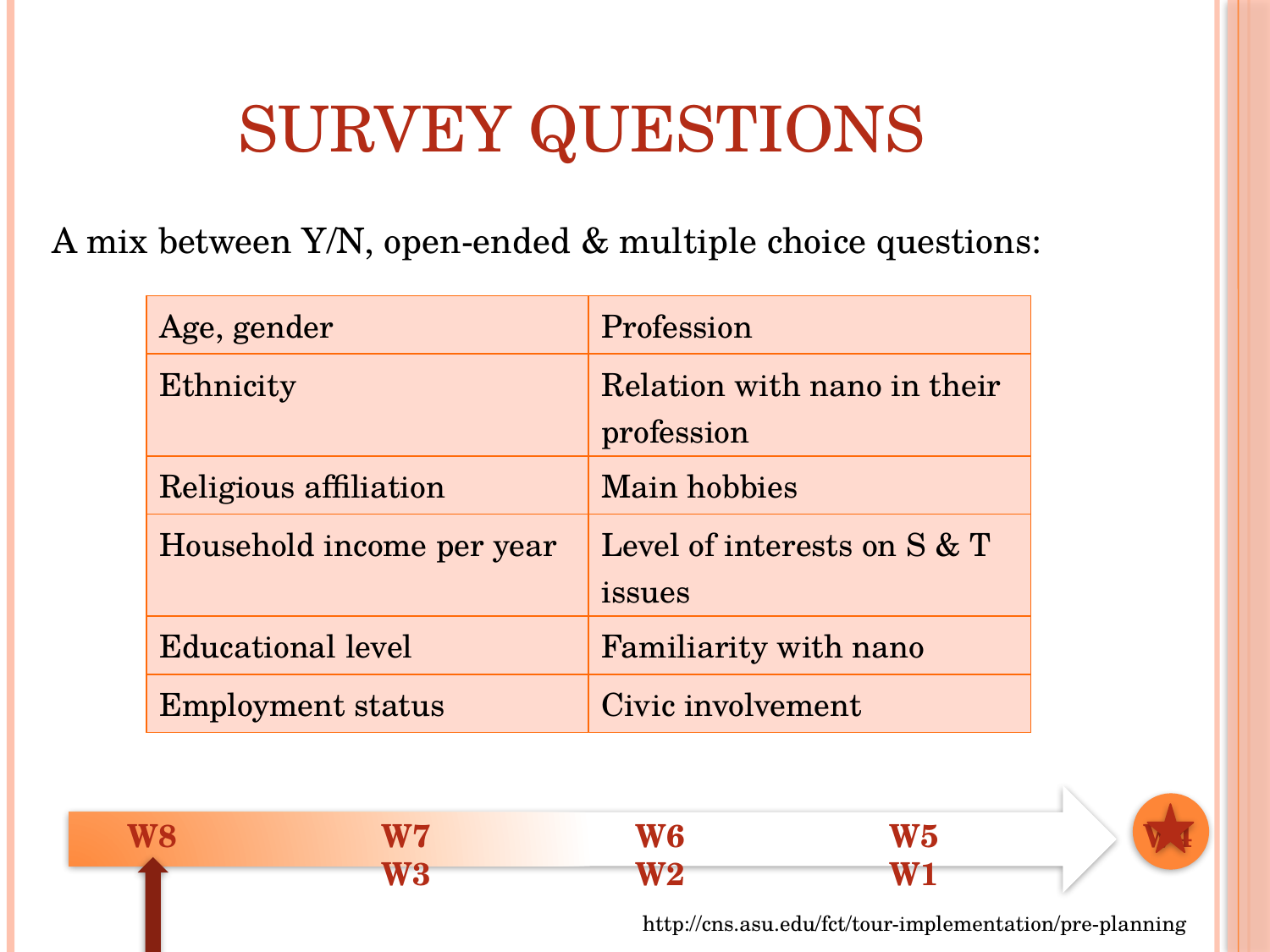

# SURVEY QUESTIONS
A mix between Y/N, open-ended & multiple choice questions:
| Age, gender | Profession |
| --- | --- |
| Ethnicity | Relation with nano in their profession |
| Religious affiliation | Main hobbies |
| Household income per year | Level of interests on S & T issues |
| Educational level | Familiarity with nano |
| Employment status | Civic involvement |

W8		W7		W6		W5		W4		W3		W2		W1
6

http://cns.asu.edu/fct/tour-implementation/pre-planning